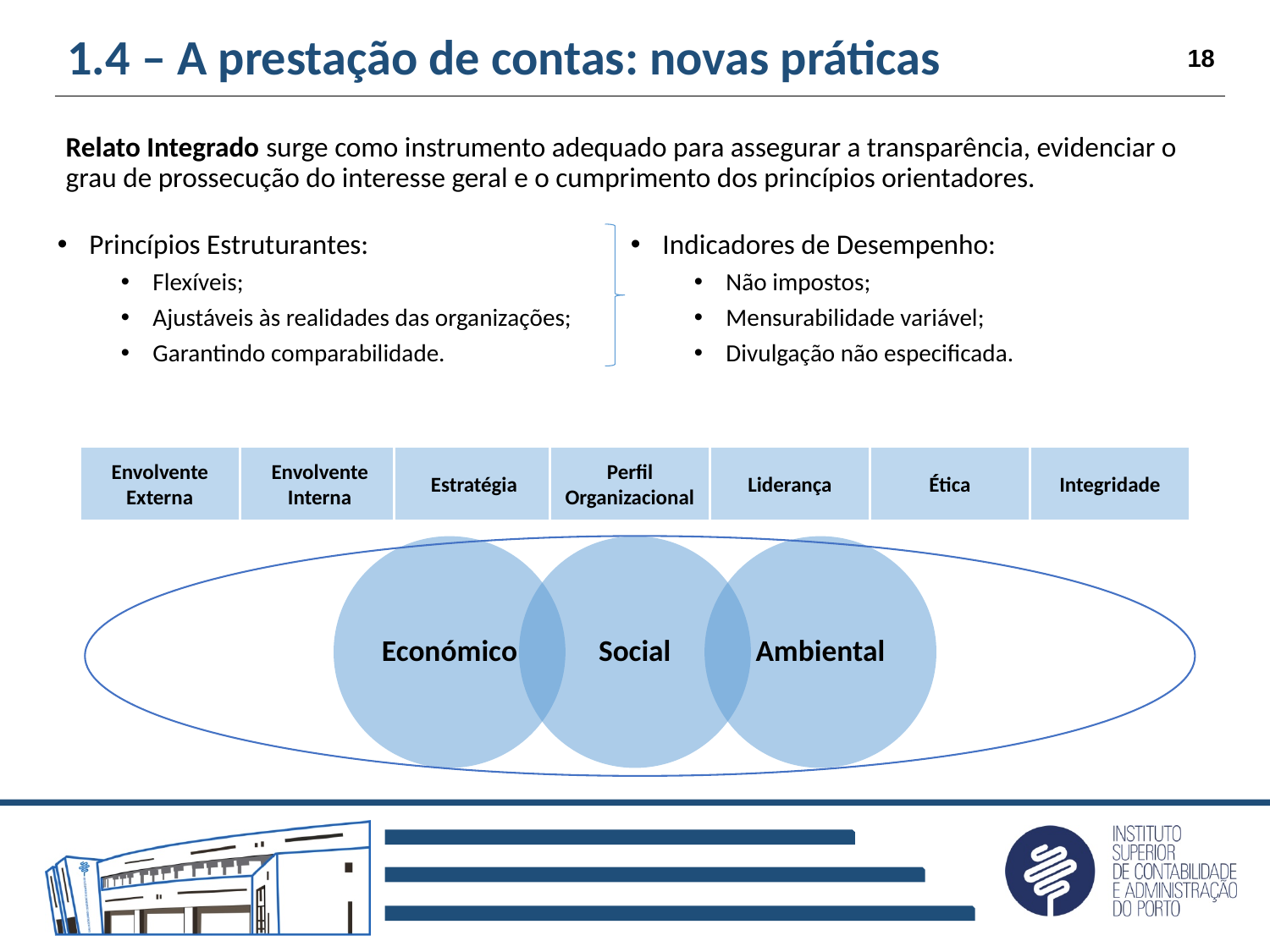

# 1.4 – A prestação de contas: novas práticas
18
Relato Integrado surge como instrumento adequado para assegurar a transparência, evidenciar o grau de prossecução do interesse geral e o cumprimento dos princípios orientadores.

Princípios Estruturantes:
Flexíveis;
Ajustáveis às realidades das organizações;
Garantindo comparabilidade.

Indicadores de Desempenho:
Não impostos;
Mensurabilidade variável;
Divulgação não especificada.

Integridade
Envolvente Externa
Envolvente Interna
Estratégia
Perfil Organizacional
Liderança
Ética
Económico
Social
Ambiental